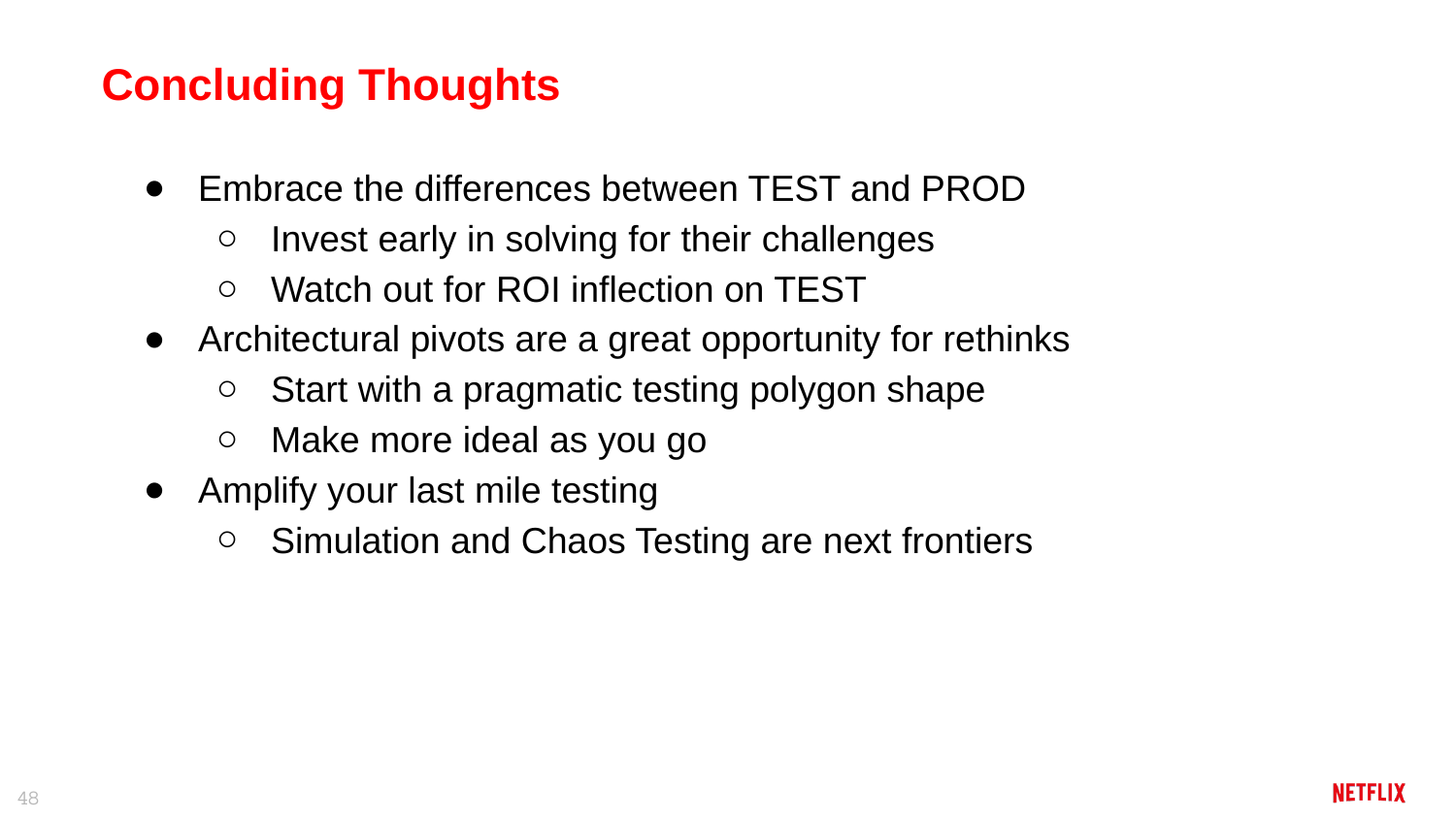

Concluding Thoughts
Embrace the differences between TEST and PROD
Invest early in solving for their challenges
Watch out for ROI inflection on TEST
Architectural pivots are a great opportunity for rethinks
Start with a pragmatic testing polygon shape
Make more ideal as you go
Amplify your last mile testing
Simulation and Chaos Testing are next frontiers

48